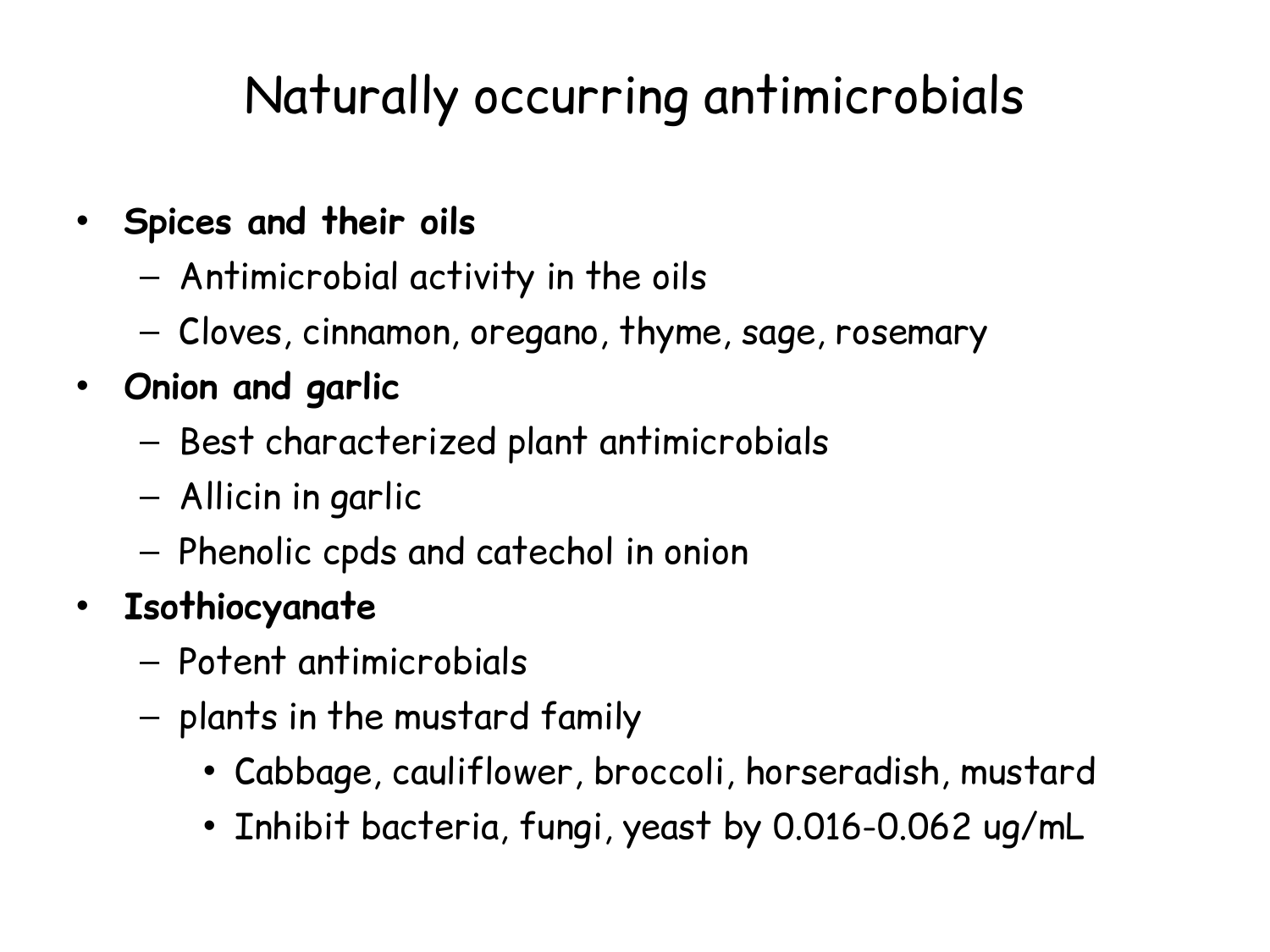

# Naturally occurring antimicrobials
Spices and their oils
Antimicrobial activity in the oils
Cloves, cinnamon, oregano, thyme, sage, rosemary
Onion and garlic
Best characterized plant antimicrobials
Allicin in garlic
Phenolic cpds and catechol in onion
Isothiocyanate
Potent antimicrobials
plants in the mustard family
Cabbage, cauliflower, broccoli, horseradish, mustard
Inhibit bacteria, fungi, yeast by 0.016-0.062 ug/mL